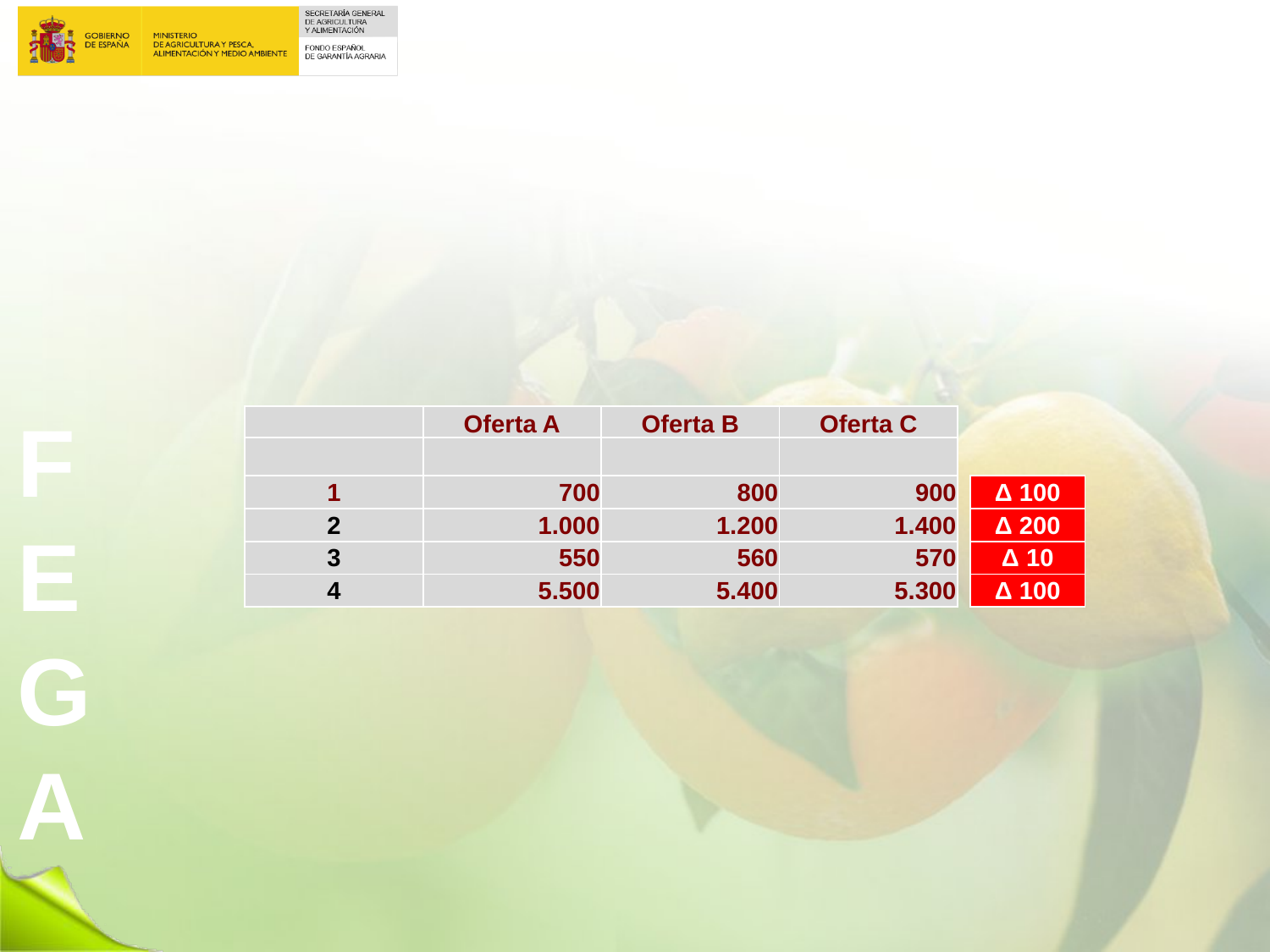

|  | Oferta A | Oferta B | Oferta C |
| --- | --- | --- | --- |
|  |  |  |  |
| 1 | 700 | 800 | 900 |
| 2 | 1.000 | 1.200 | 1.400 |
| 3 | 550 | 560 | 570 |
| 4 | 5.500 | 5.400 | 5.300 |
| Δ 100 |
| --- |
| Δ 200 |
| Δ 10 |
| Δ 100 |